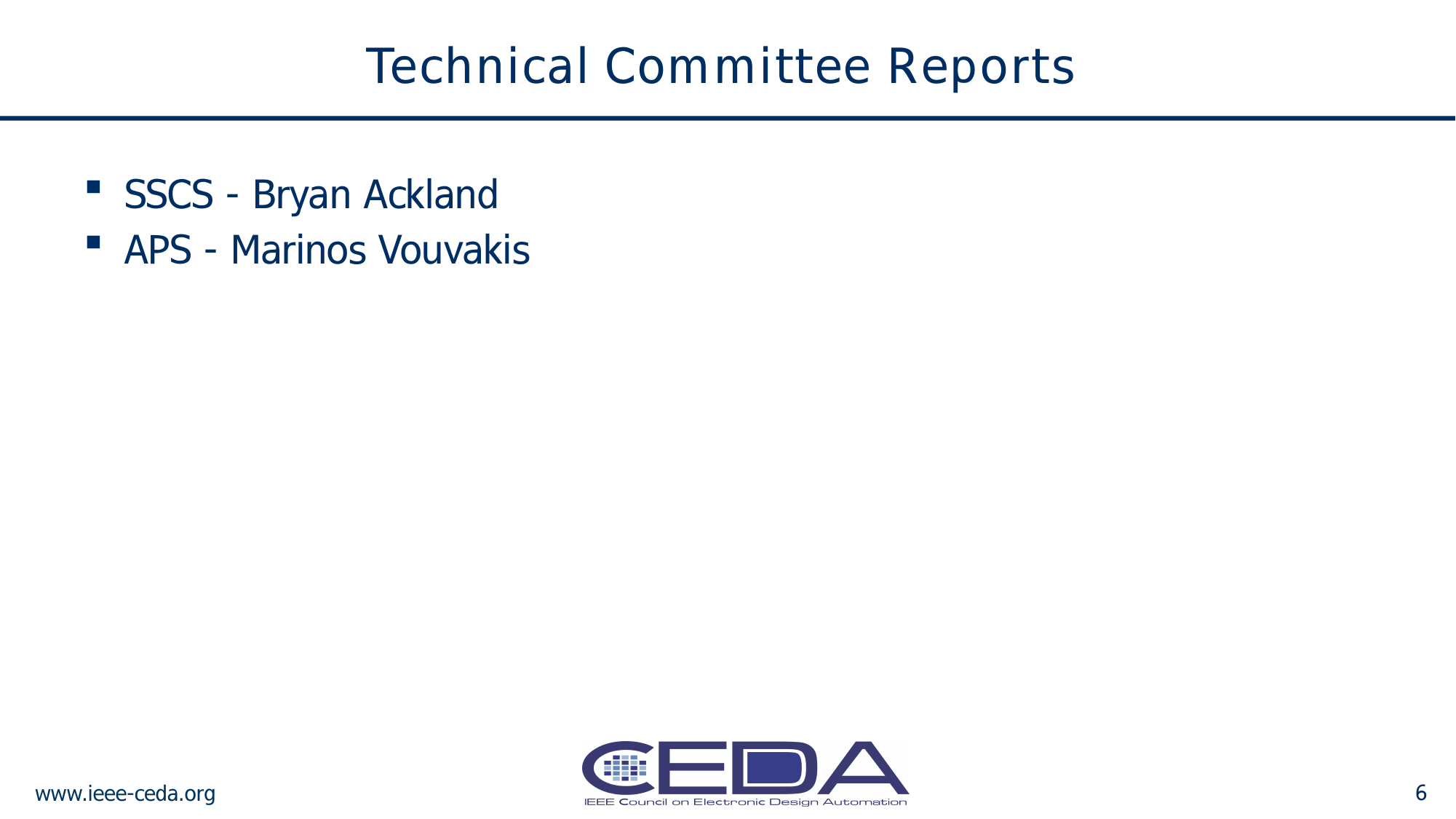

# Technical Committee Reports
SSCS - Bryan Ackland
APS - Marinos Vouvakis

www.ieee-ceda.org
6